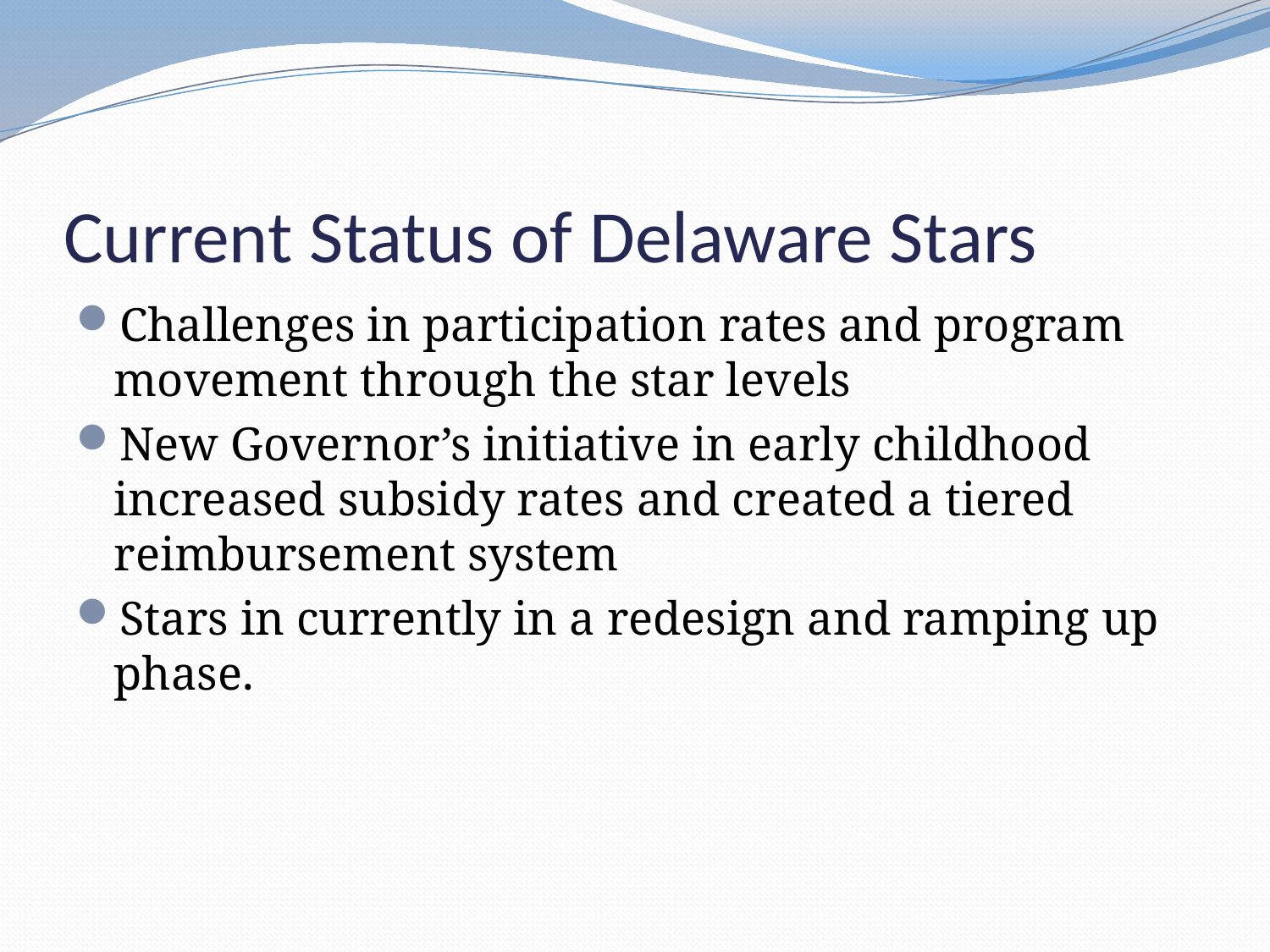

# Current Status of Delaware Stars
Challenges in participation rates and program movement through the star levels
New Governor’s initiative in early childhood increased subsidy rates and created a tiered reimbursement system
Stars in currently in a redesign and ramping up phase.